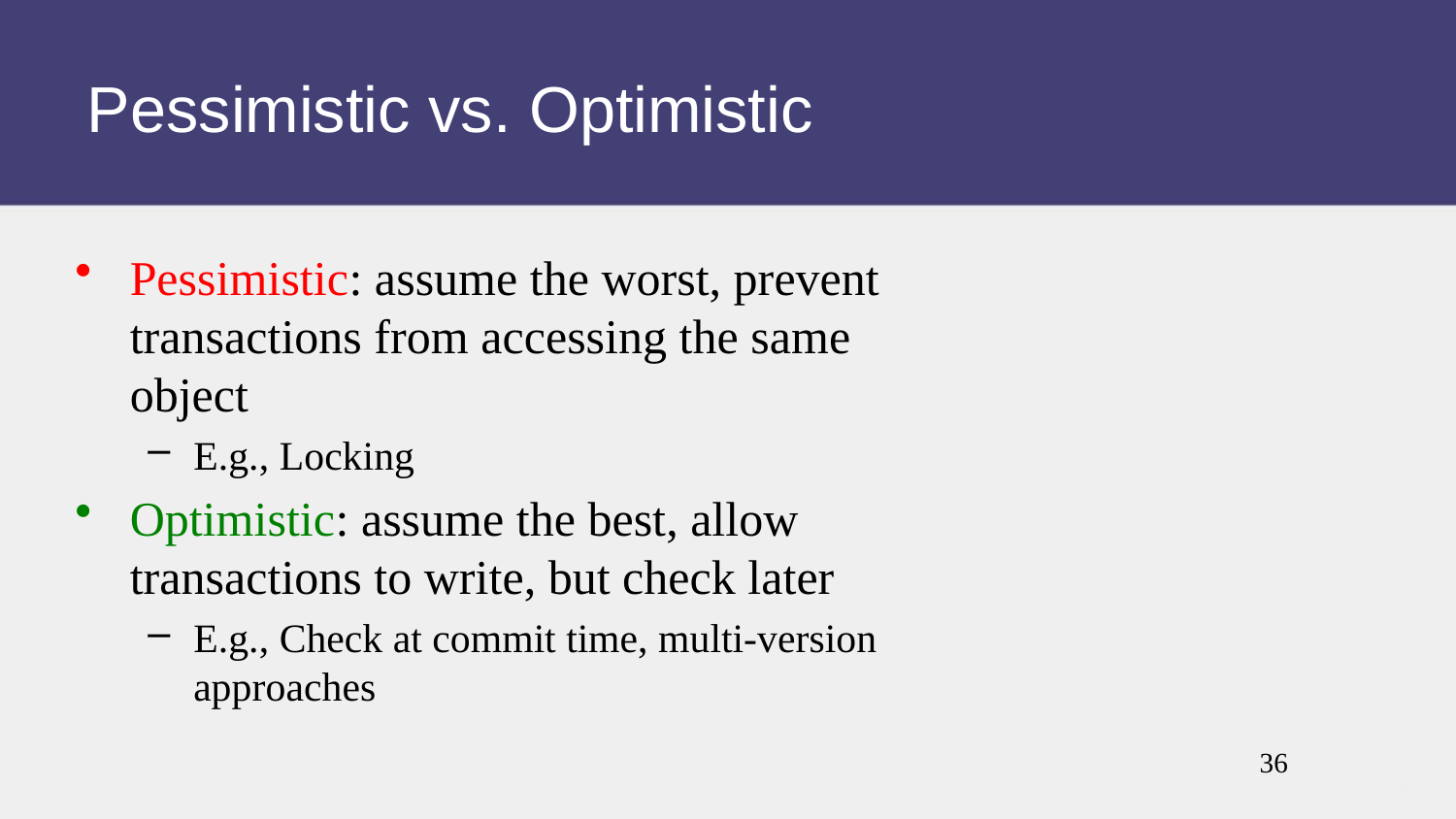

Pessimistic vs. Optimistic
Pessimistic: assume the worst, prevent transactions from accessing the same object
E.g., Locking
Optimistic: assume the best, allow transactions to write, but check later
E.g., Check at commit time, multi-version approaches
36